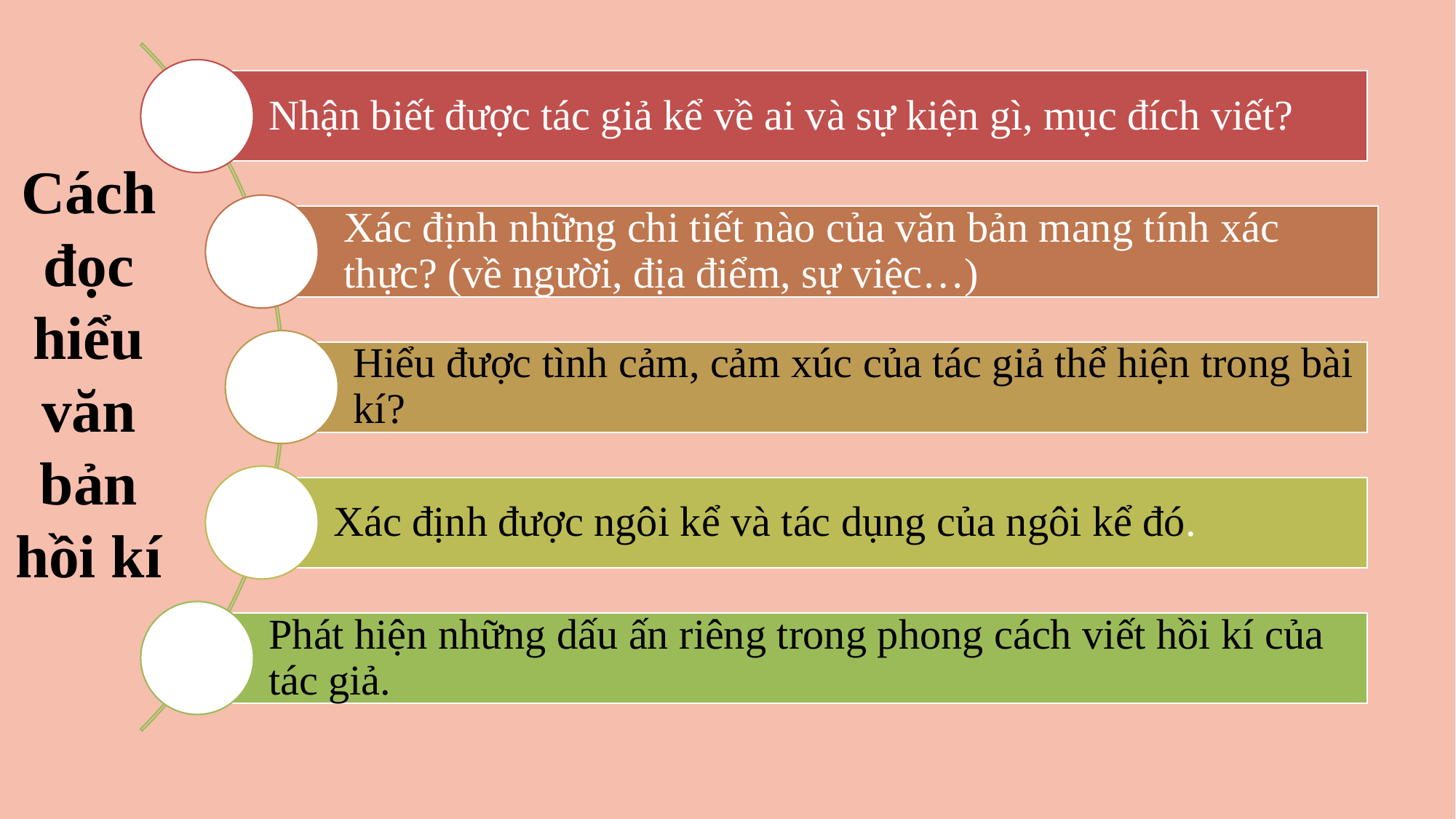

Nhận biết được tác giả kể về ai và sự kiện gì, mục đích viết?
Xác định những chi tiết nào của văn bản mang tính xác thực? (về người, địa điểm, sự việc…)
Hiểu được tình cảm, cảm xúc của tác giả thể hiện trong bài kí?
Xác định được ngôi kể và tác dụng của ngôi kể đó.
Phát hiện những dấu ấn riêng trong phong cách viết hồi kí của tác giả.
Cách đọc hiểu văn bản hồi kí